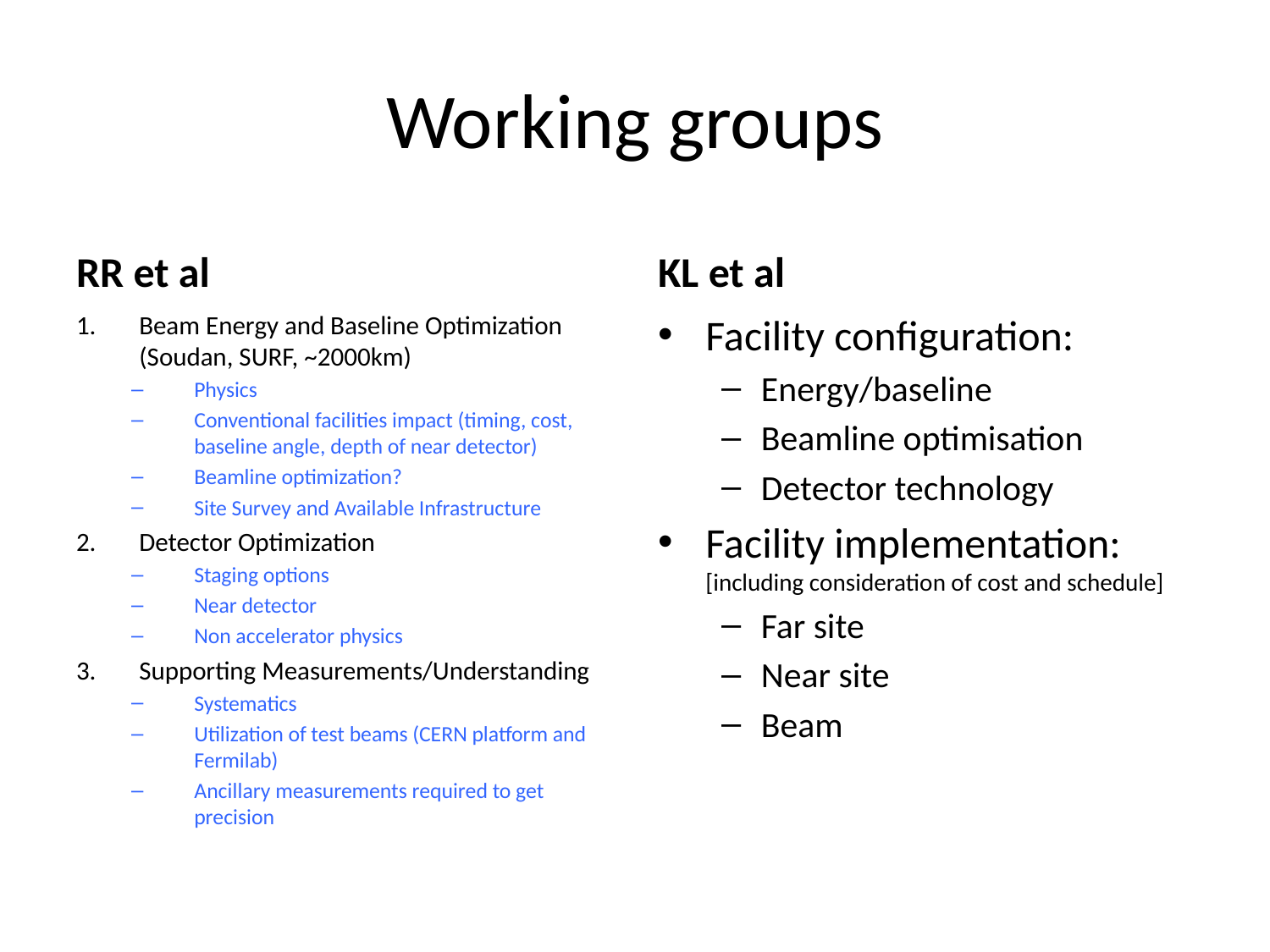

# Working groups
RR et al
KL et al
Beam Energy and Baseline Optimization (Soudan, SURF, ~2000km)
Physics
Conventional facilities impact (timing, cost, baseline angle, depth of near detector)
Beamline optimization?
Site Survey and Available Infrastructure
Detector Optimization
Staging options
Near detector
Non accelerator physics
Supporting Measurements/Understanding
Systematics
Utilization of test beams (CERN platform and Fermilab)
Ancillary measurements required to get precision
Facility configuration:
Energy/baseline
Beamline optimisation
Detector technology
Facility implementation:
[including consideration of cost and schedule]
Far site
Near site
Beam